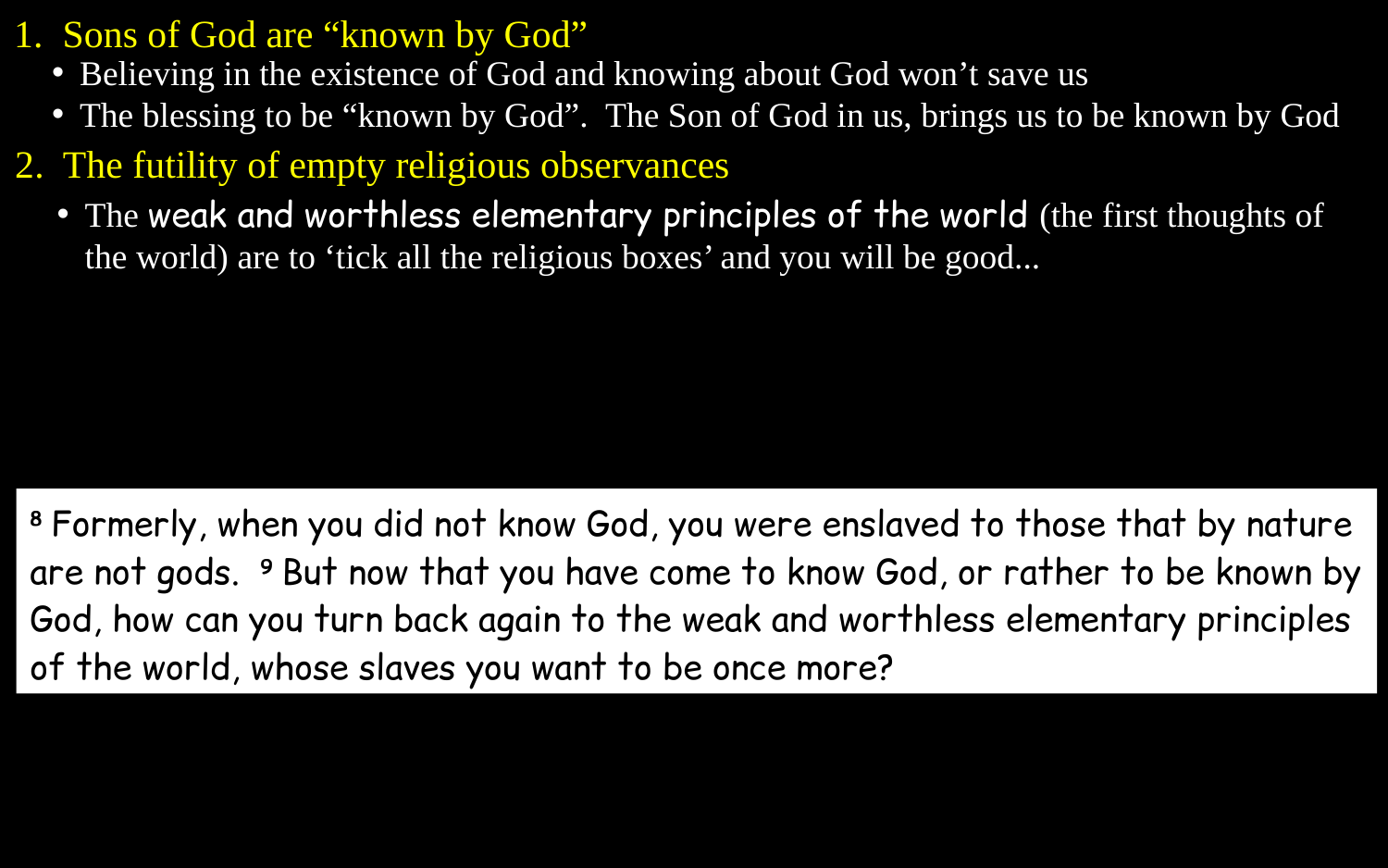

1.  Sons of God are “known by God”
Believing in the existence of God and knowing about God won’t save us
The blessing to be “known by God”.  The Son of God in us, brings us to be known by God
2.  The futility of empty religious observances
The weak and worthless elementary principles of the world (the first thoughts of the world) are to ‘tick all the religious boxes’ and you will be good...
8 Formerly, when you did not know God, you were enslaved to those that by nature are not gods.  9 But now that you have come to know God, or rather to be known by God, how can you turn back again to the weak and worthless elementary principles of the world, whose slaves you want to be once more?